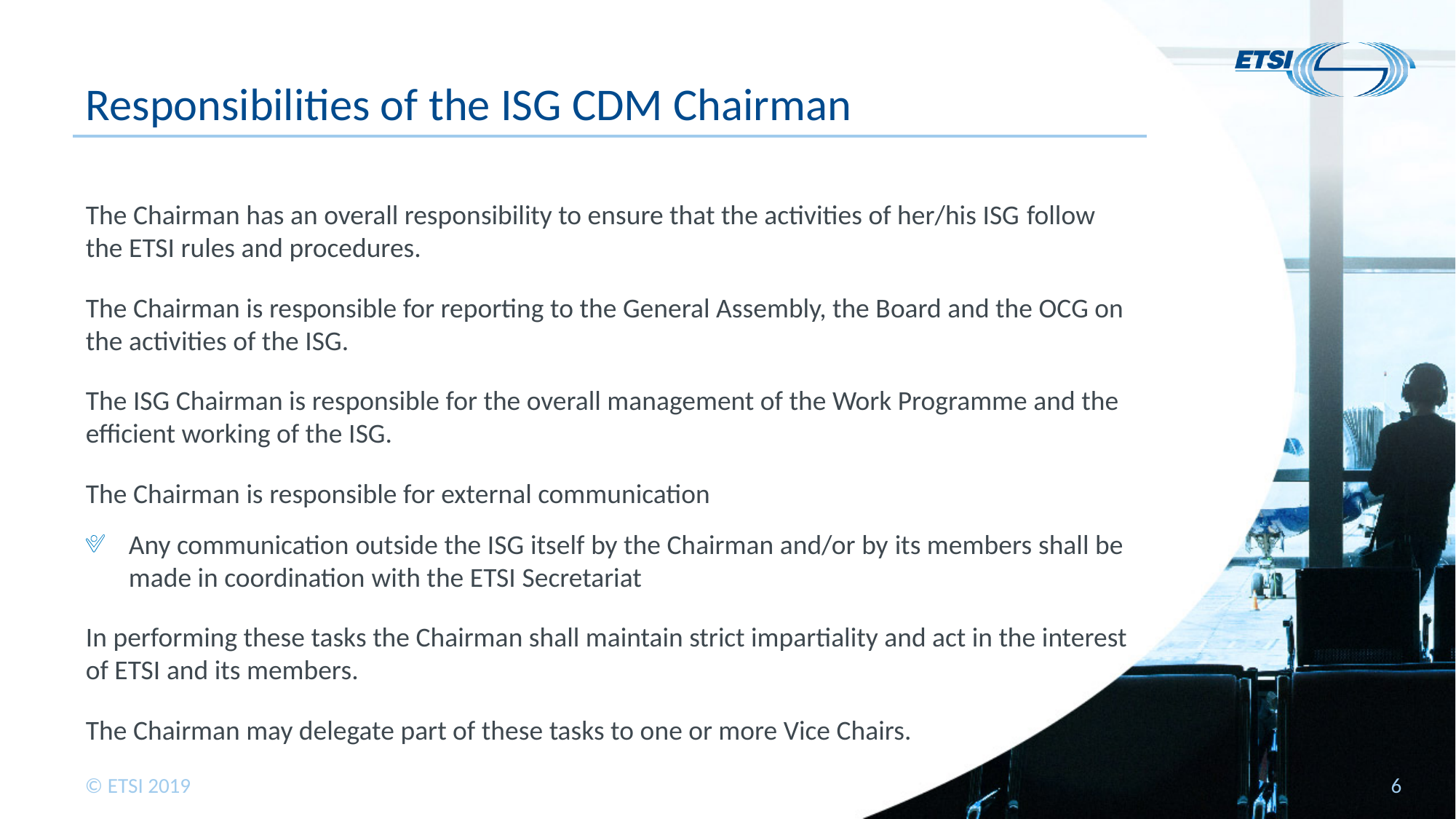

# Responsibilities of the ISG CDM Chairman
The Chairman has an overall responsibility to ensure that the activities of her/his ISG follow the ETSI rules and procedures.
The Chairman is responsible for reporting to the General Assembly, the Board and the OCG on the activities of the ISG.
The ISG Chairman is responsible for the overall management of the Work Programme and the efficient working of the ISG.
The Chairman is responsible for external communication
Any communication outside the ISG itself by the Chairman and/or by its members shall be made in coordination with the ETSI Secretariat
In performing these tasks the Chairman shall maintain strict impartiality and act in the interest of ETSI and its members.
The Chairman may delegate part of these tasks to one or more Vice Chairs.